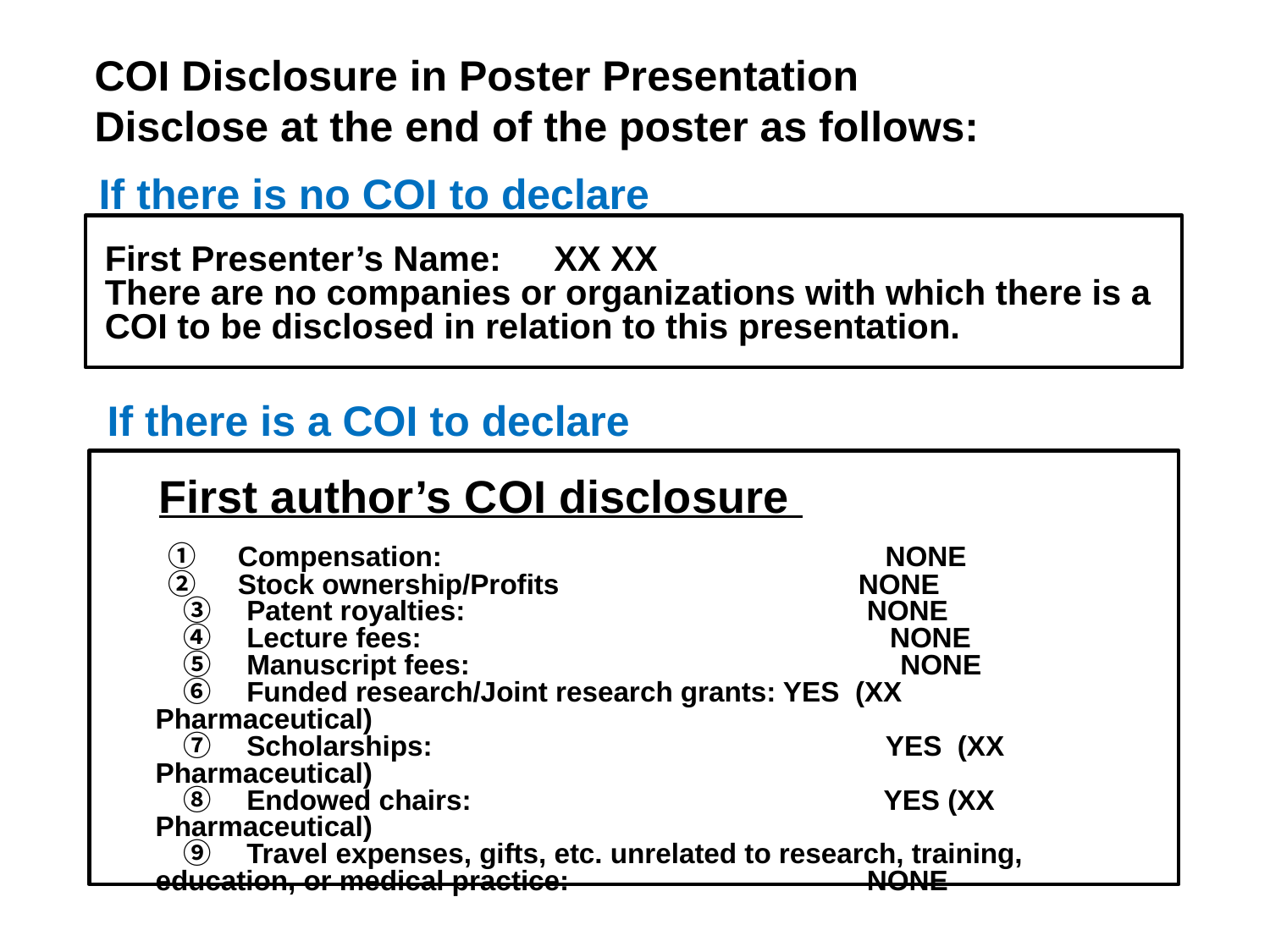

COI Disclosure in Poster Presentation
Disclose at the end of the poster as follows:
If there is no COI to declare

First Presenter’s Name:　XX XX
There are no companies or organizations with which there is a COI to be disclosed in relation to this presentation.
If there is a COI to declare

　First author’s COI disclosure

  ①　Compensation:　　　　　　　　　　　　   　       NONE
  ②　Stock ownership/Profits　　　　　　　　　     NONE
　③　Patent royalties:　　　　　　　　　　 	           NONE
　④　Lecture fees:　　　　　　　　　　　   　   　        NONE
　⑤　Manuscript fees:　　　　　　　　　　　   　   　  NONE
　⑥　Funded research/Joint research grants: YES  (XX Pharmaceutical)
　⑦　Scholarships:　 　　　　　　　　　  　　             YES  (XX Pharmaceutical)
　⑧　Endowed chairs:　　　　　　　　　   　　           YES (XX Pharmaceutical)
　⑨　Travel expenses, gifts, etc. unrelated to research, training, education, or medical practice:　　　 	           NONE